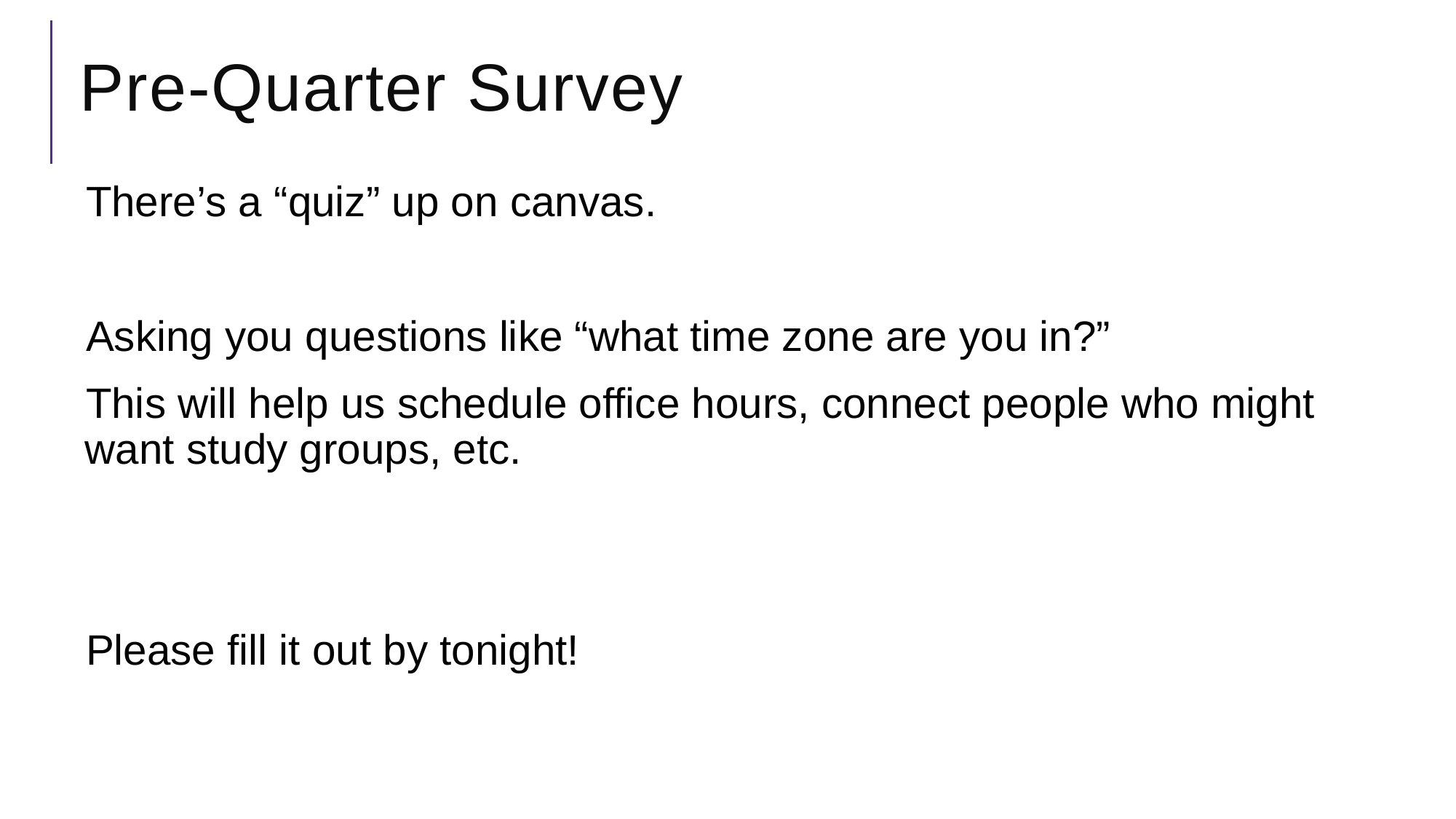

# Pre-Quarter Survey
There’s a “quiz” up on canvas.

Asking you questions like “what time zone are you in?”
This will help us schedule office hours, connect people who might want study groups, etc.

Please fill it out by tonight!